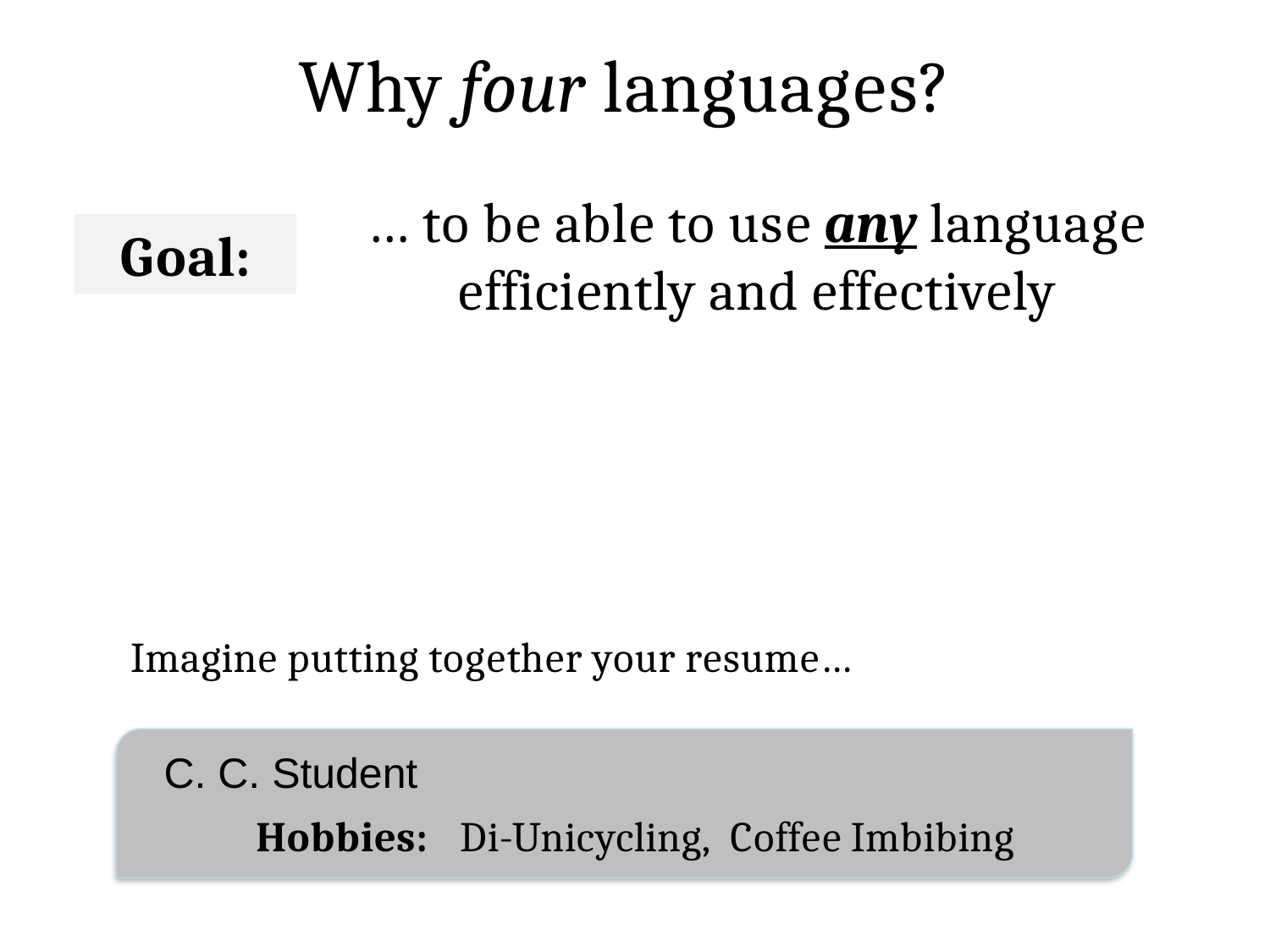

Why four languages?
… to be able to use any language efficiently and effectively
Goal:
Imagine putting together your resume…

C. C. Student
Hobbies:
Di-Unicycling,  Coffee Imbibing